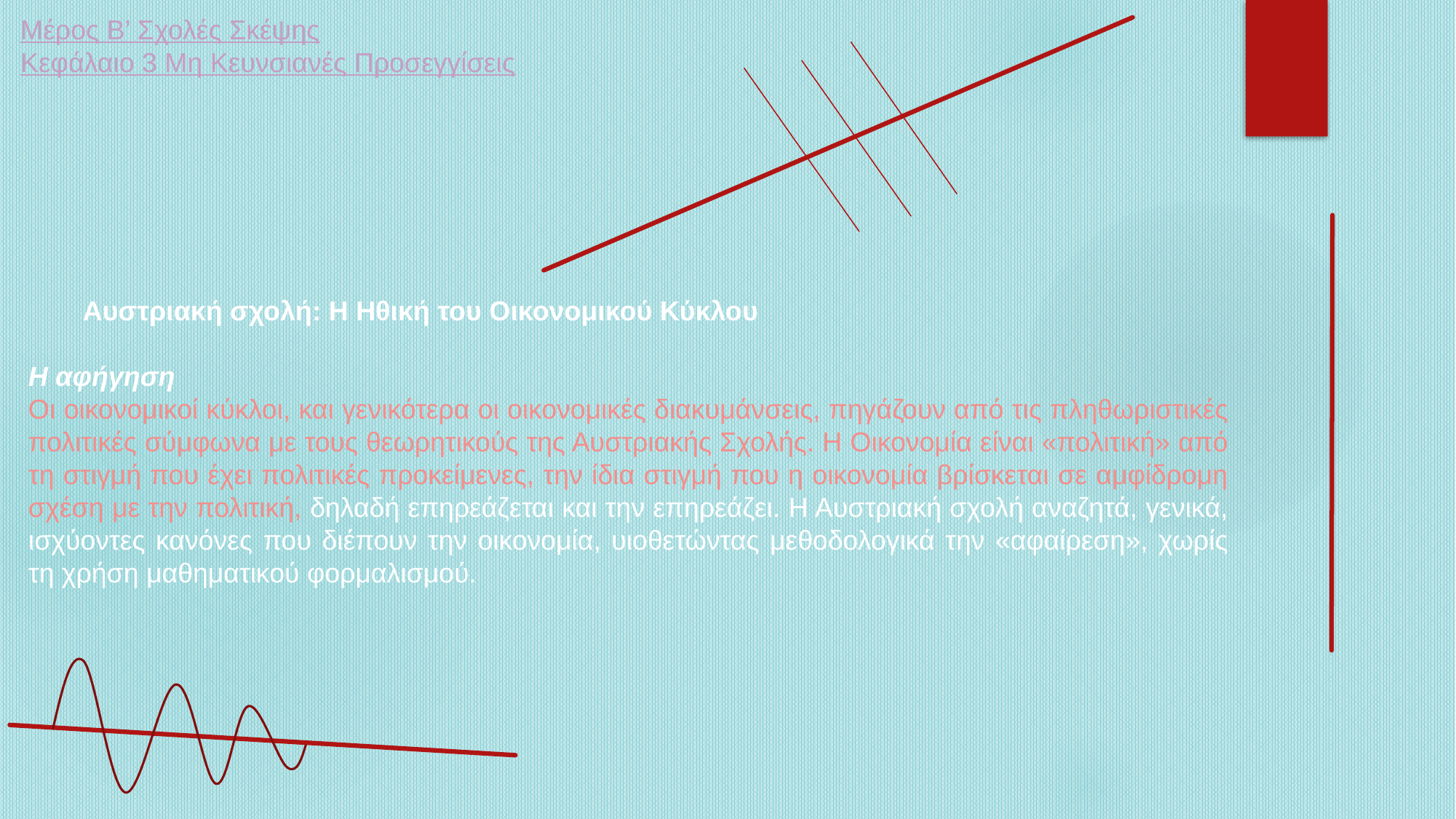

Μέρος Β’ Σχολές Σκέψης
Κεφάλαιο 3 Μη Κευνσιανές Προσεγγίσεις
Αυστριακή σχολή: Η Ηθική του Οικονομικού Κύκλου

Η αφήγηση
Οι οικονομικοί κύκλοι, και γενικότερα οι οικονομικές διακυμάνσεις, πηγάζουν από τις πληθωριστικές πολιτικές σύμφωνα με τους θεωρητικούς της Αυστριακής Σχολής. Η Οικονομία είναι «πολιτική» από τη στιγμή που έχει πολιτικές προκείμενες, την ίδια στιγμή που η οικονομία βρίσκεται σε αμφίδρομη σχέση με την πολιτική, δηλαδή επηρεάζεται και την επηρεάζει. Η Αυστριακή σχολή αναζητά, γενικά, ισχύοντες κανόνες που διέπουν την οικονομία, υιοθετώντας μεθοδολογικά την «αφαίρεση», χωρίς τη χρήση μαθηματικού φορμαλισμού.